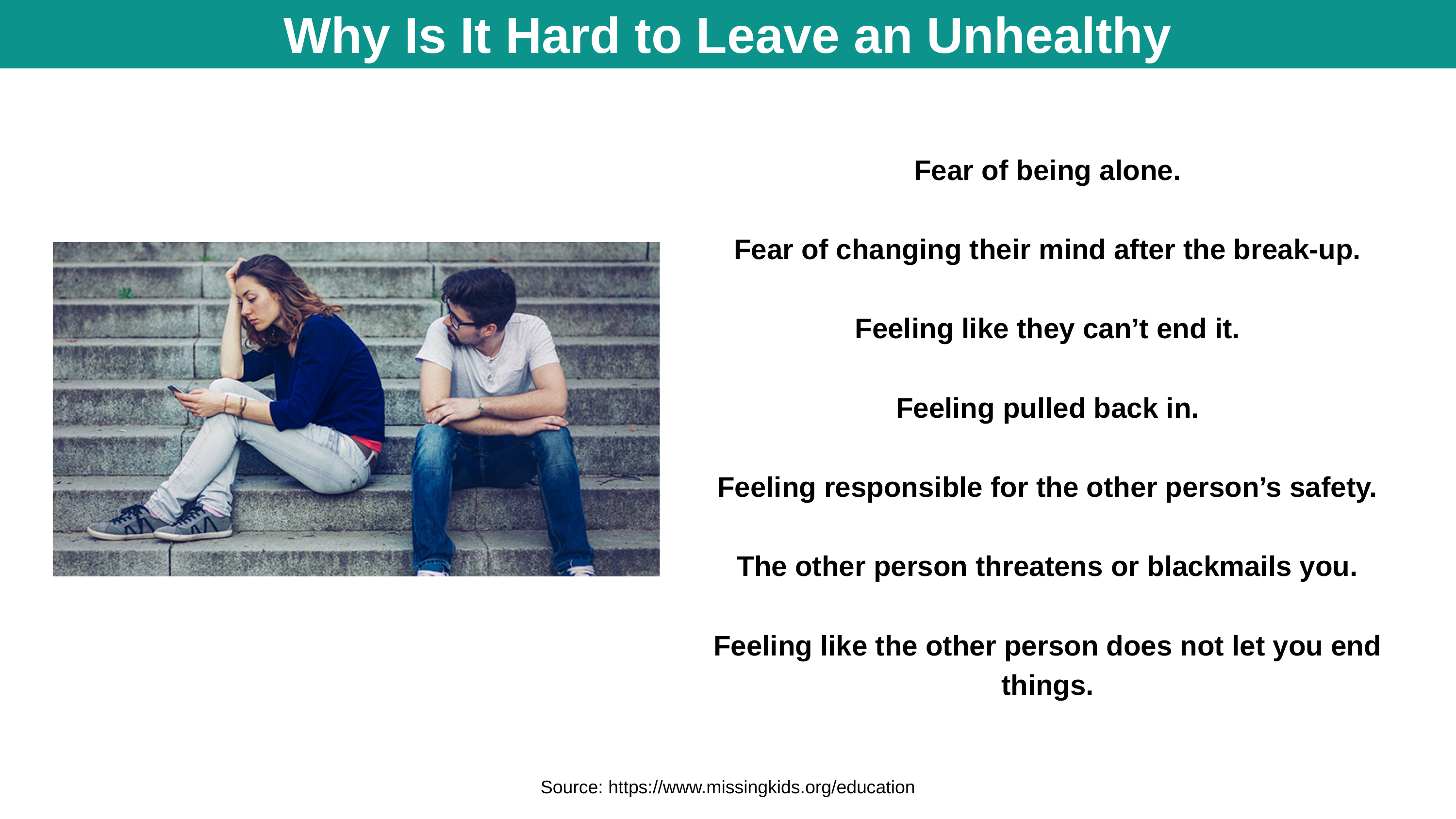

Why Is It Hard to Leave an Unhealthy Relationship?
Fear of being alone.

Fear of changing their mind after the break-up.

Feeling like they can’t end it.

Feeling pulled back in.

Feeling responsible for the other person’s safety.

The other person threatens or blackmails you.

Feeling like the other person does not let you end things.

Source: https://www.missingkids.org/education